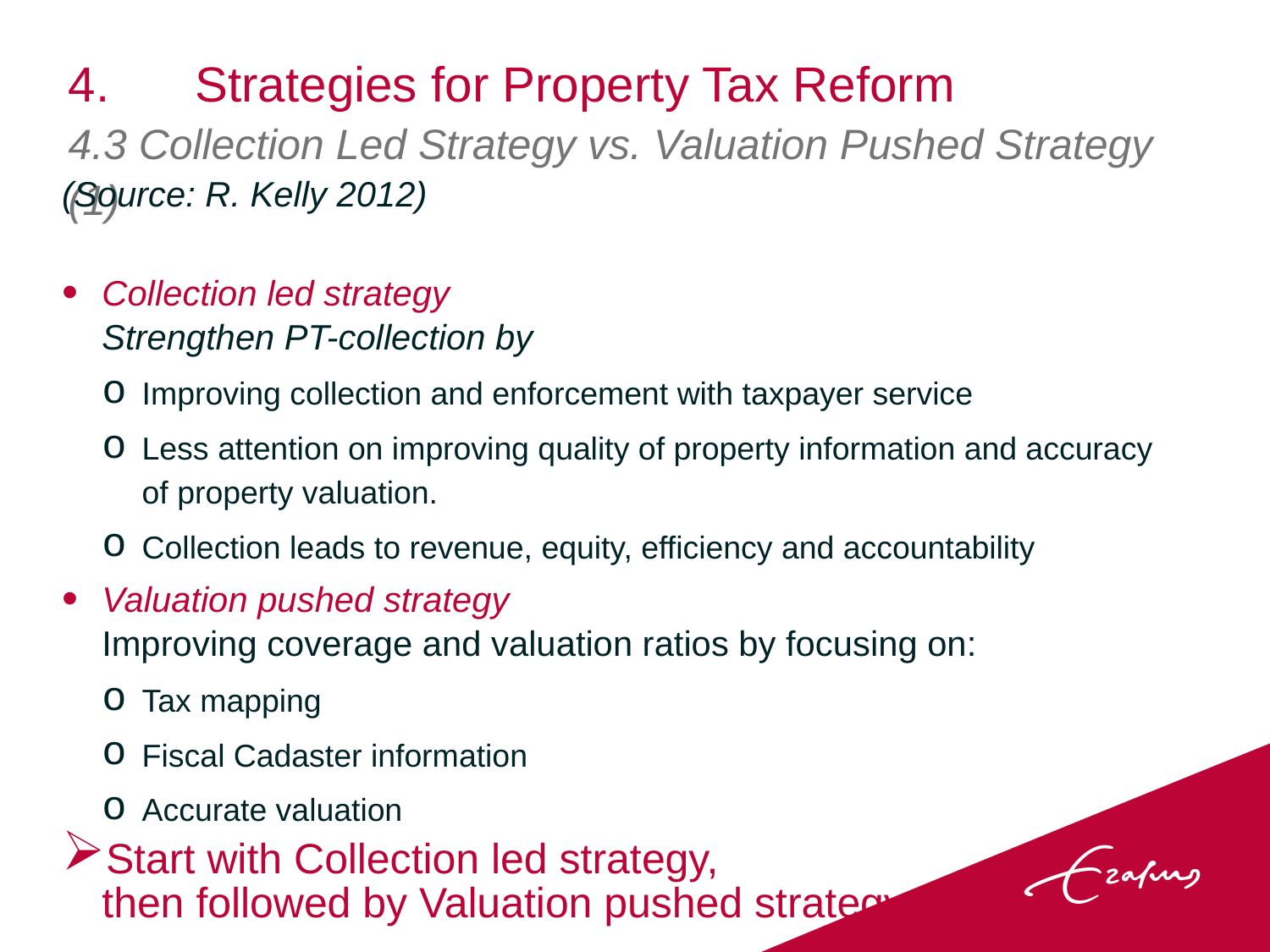

# 4.	Strategies for Property Tax Reform 4.3 Collection Led Strategy vs. Valuation Pushed Strategy (1)
(Source: R. Kelly 2012)
Collection led strategy
Strengthen PT-collection by
Improving collection and enforcement with taxpayer service
Less attention on improving quality of property information and accuracy of property valuation.
Collection leads to revenue, equity, efficiency and accountability
Valuation pushed strategy
Improving coverage and valuation ratios by focusing on:
Tax mapping
Fiscal Cadaster information
Accurate valuation
Start with Collection led strategy,
then followed by Valuation pushed strategy